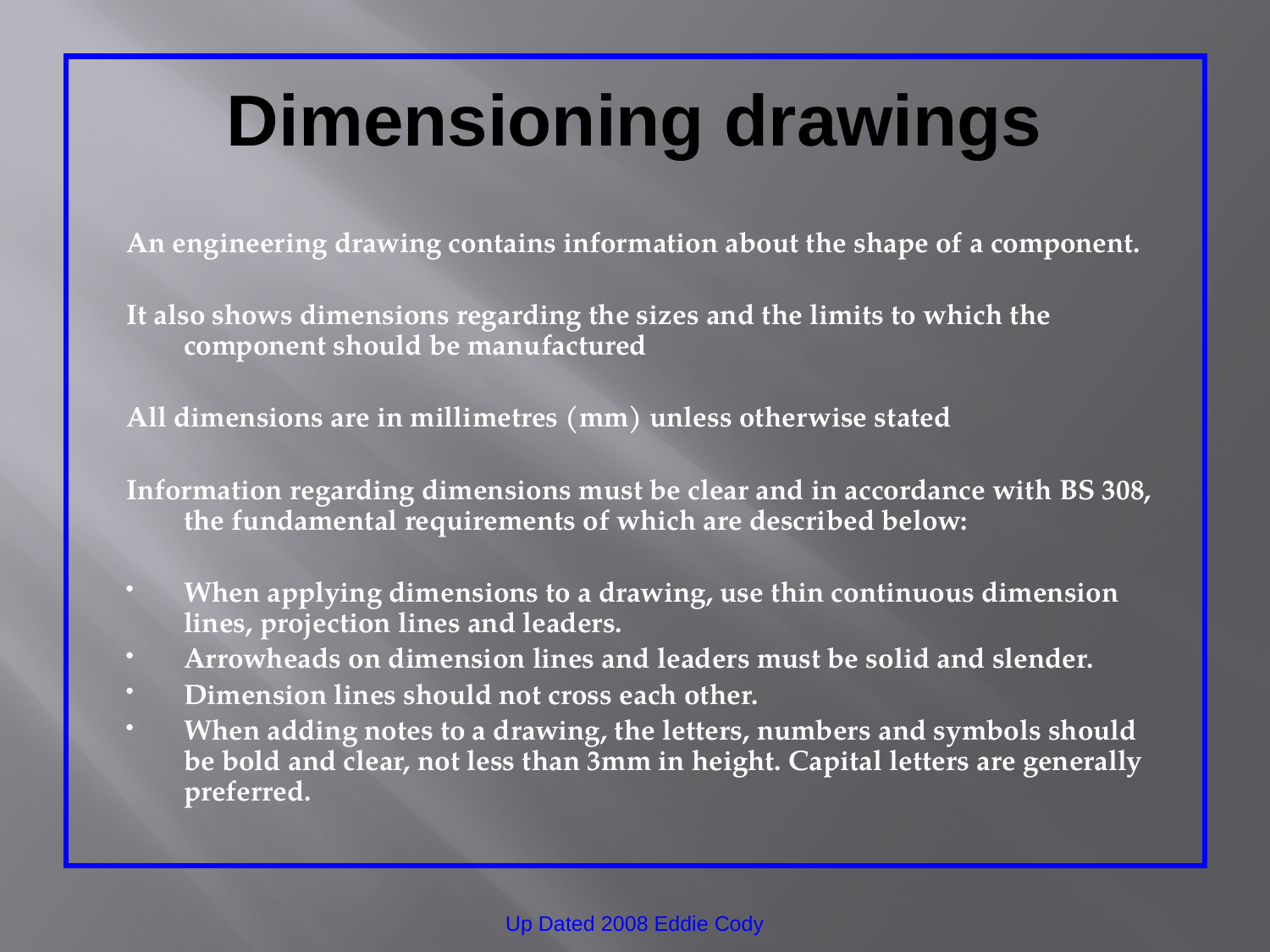

# Dimensioning drawings
An engineering drawing contains information about the shape of a component.

It also shows dimensions regarding the sizes and the limits to which the component should be manufactured

All dimensions are in millimetres (mm) unless otherwise stated

Information regarding dimensions must be clear and in accordance with BS 308, the fundamental requirements of which are described below:

When applying dimensions to a drawing, use thin continuous dimension lines, projection lines and leaders.
Arrowheads on dimension lines and leaders must be solid and slender.
Dimension lines should not cross each other.
When adding notes to a drawing, the letters, numbers and symbols should be bold and clear, not less than 3mm in height. Capital letters are generally preferred.
Up Dated 2008 Eddie Cody